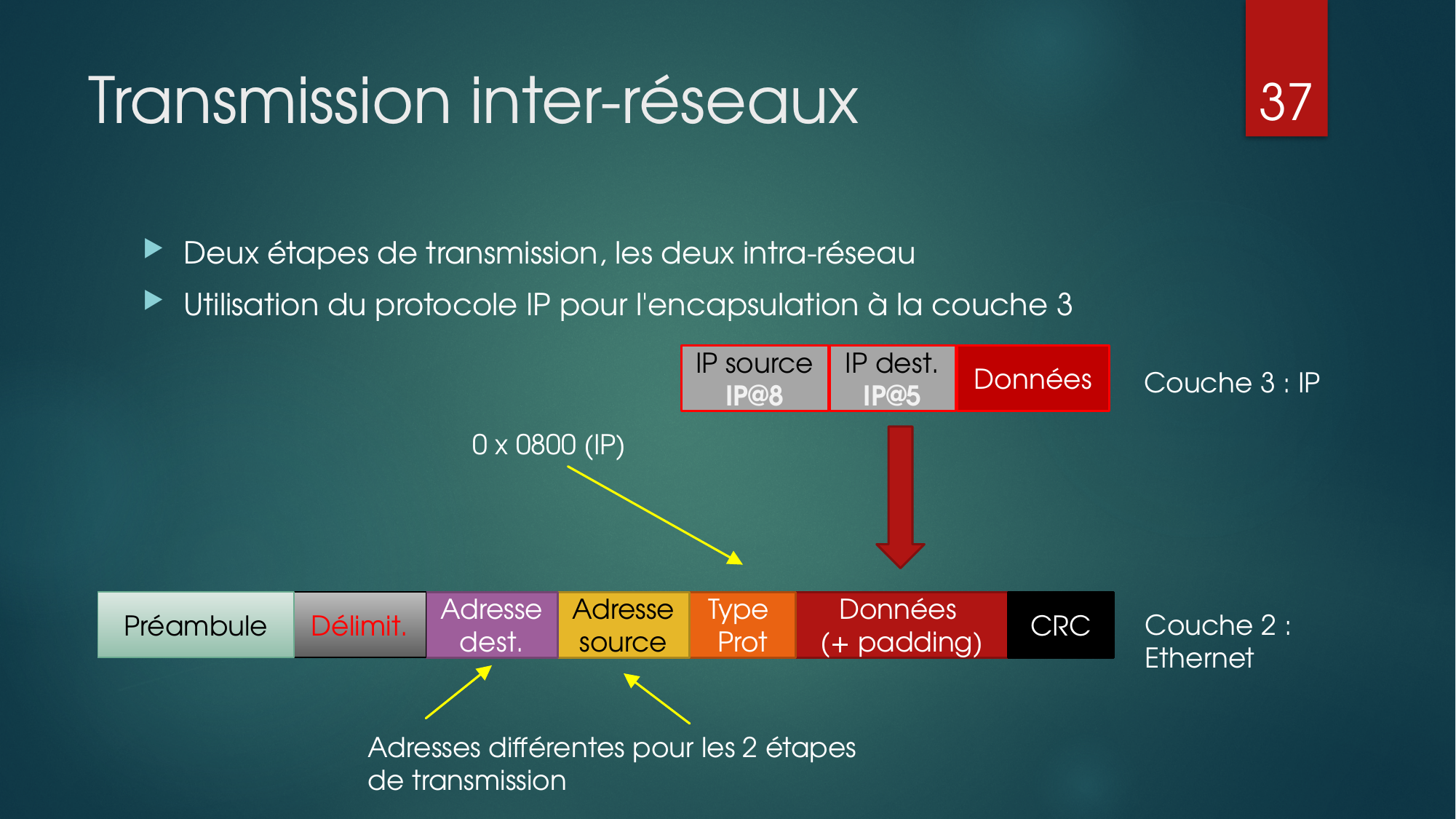

# Transmission inter-réseaux
37
Deux étapes de transmission, les deux intra-réseau
Utilisation du protocole IP pour l'encapsulation à la couche 3
IP source
IP@8
IP dest.
IP@5
Données
Couche 3 : IP
0 x 0800 (IP)

Préambule
Délimit.
Adresse dest.
Adresse source
Type
Prot
Données
(+ padding)
CRC
Couche 2 :
Ethernet
Adresses différentes pour les 2 étapes de transmission